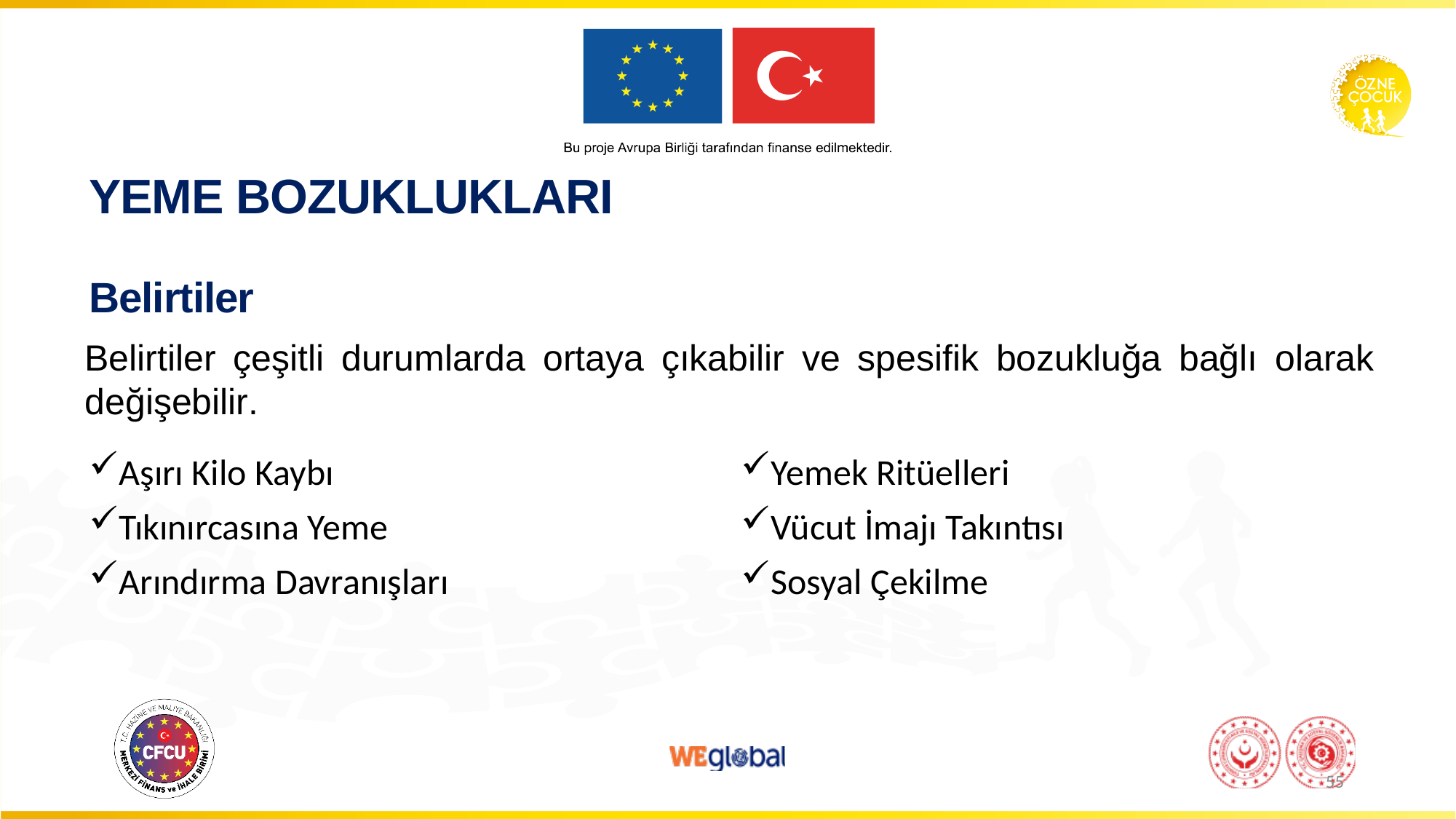

# YEME BOZUKLUKLARI Belirtiler
Belirtiler çeşitli durumlarda ortaya çıkabilir ve spesifik bozukluğa bağlı olarak değişebilir.
Aşırı Kilo Kaybı
Tıkınırcasına Yeme
Arındırma Davranışları

Yemek Ritüelleri
Vücut İmajı Takıntısı
Sosyal Çekilme

55